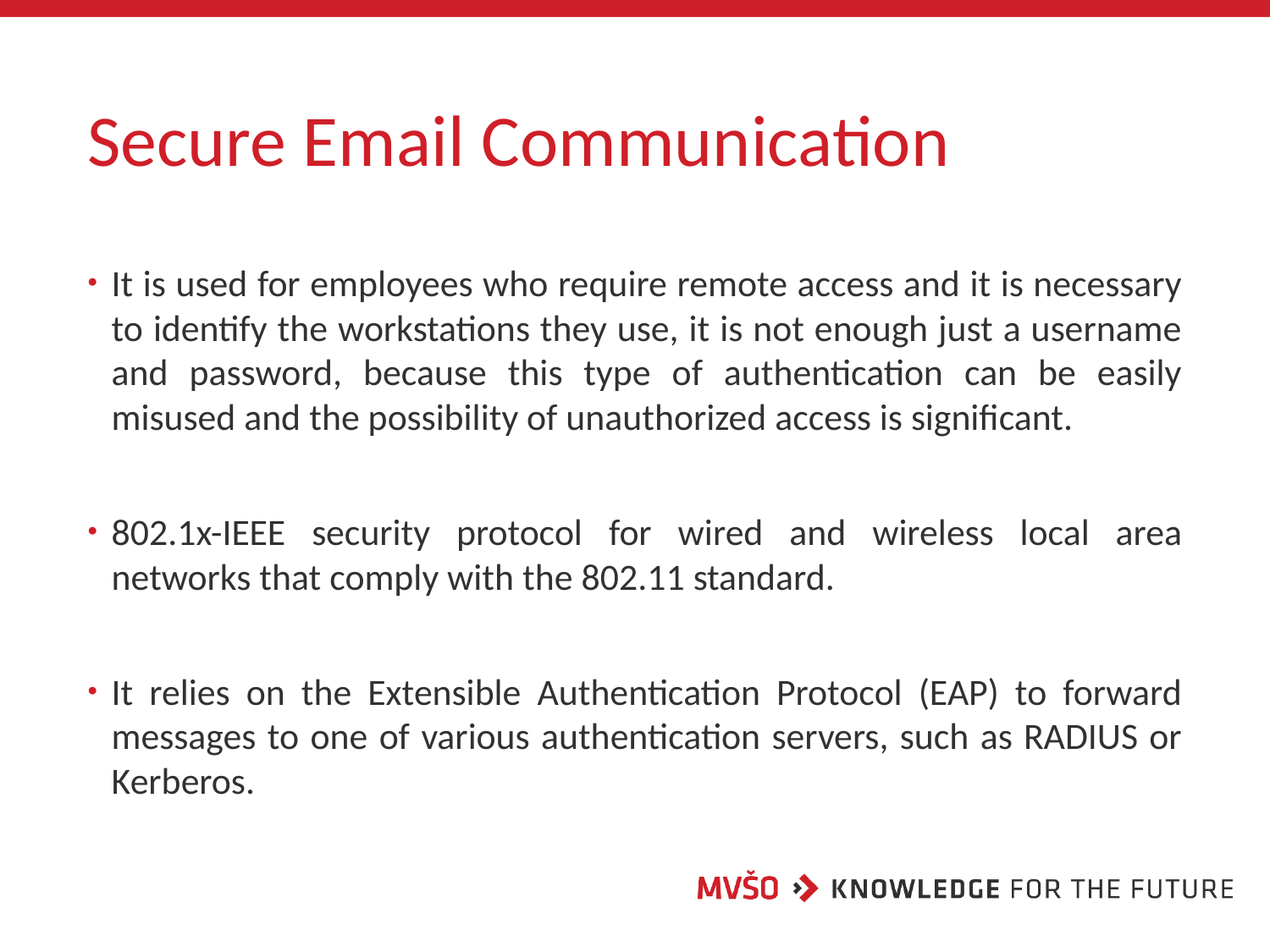

# Secure Email Communication
It is used for employees who require remote access and it is necessary to identify the workstations they use, it is not enough just a username and password, because this type of authentication can be easily misused and the possibility of unauthorized access is significant.

802.1x-IEEE security protocol for wired and wireless local area networks that comply with the 802.11 standard.

It relies on the Extensible Authentication Protocol (EAP) to forward messages to one of various authentication servers, such as RADIUS or Kerberos.